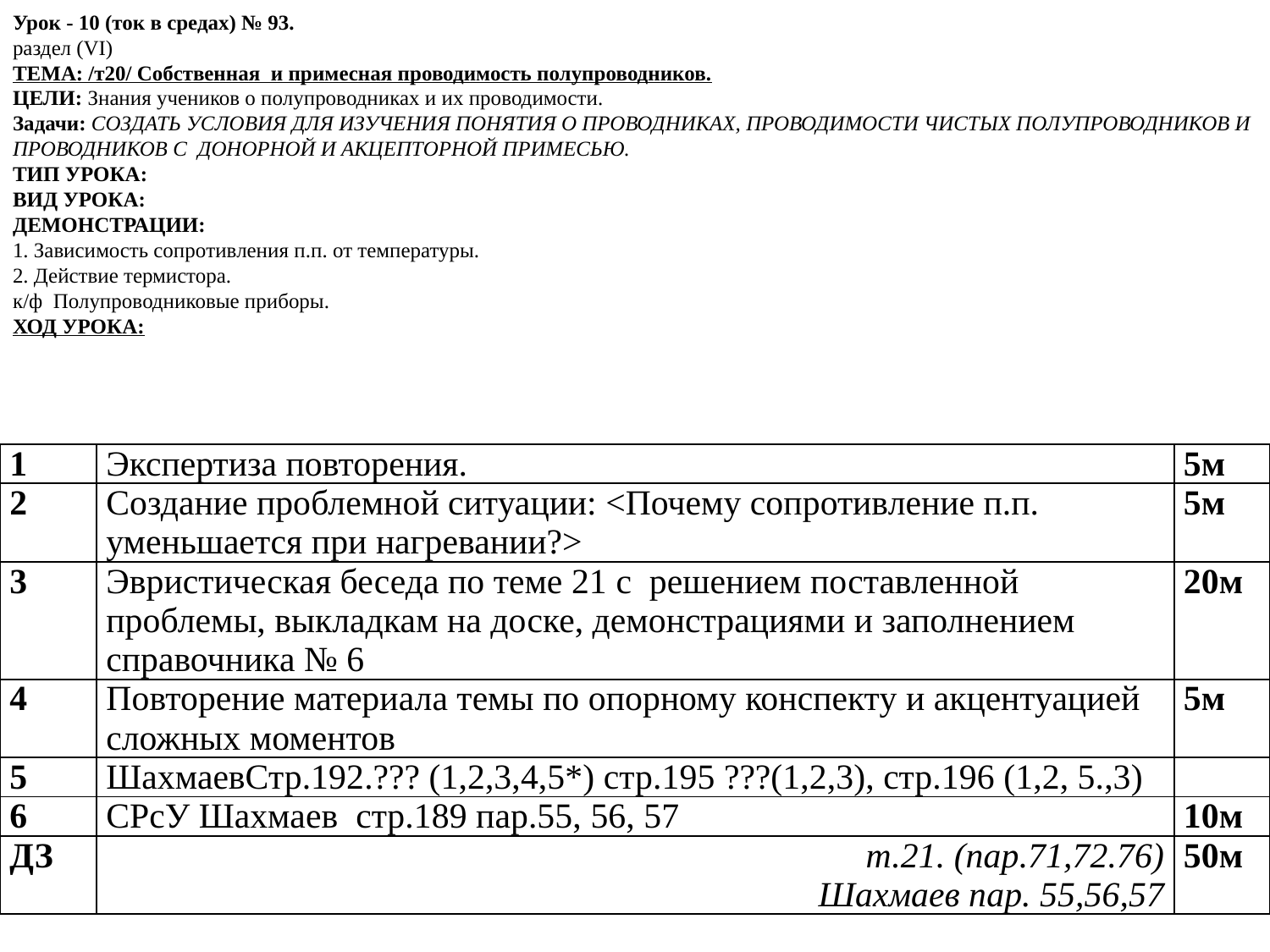

Урок - 10 (ток в средах) № 93.
раздел (VI)
ТЕМА: /т20/ Собственная  и примесная проводимость полупроводников.
ЦЕЛИ: Знания учеников о полупроводниках и их проводимости.
Задачи: СОЗДАТЬ УСЛОВИЯ ДЛЯ ИЗУЧЕНИЯ ПОНЯТИЯ О ПРОВОДНИКАХ, ПРОВОДИМОСТИ ЧИСТЫХ ПОЛУПРОВОДНИКОВ И ПРОВОДНИКОВ С  ДОНОРНОЙ И АКЦЕПТОРНОЙ ПРИМЕСЬЮ.
ТИП УРОКА:
ВИД УРОКА:
ДЕМОНСТРАЦИИ:
1. Зависимость сопротивления п.п. от температуры.
2. Действие термистора.
к/ф  Полупроводниковые приборы.
ХОД УРОКА:

| 1 | Экспертиза повторения. | 5м |
| --- | --- | --- |
| 2 | Создание проблемной ситуации: <Почему сопротивление п.п. уменьшается при нагревании?> | 5м |
| 3 | Эвристическая беседа по теме 21 с решением поставленной проблемы, выкладкам на доске, демонстрациями и заполнением справочника № 6 | 20м |
| 4 | Повторение материала темы по опорному конспекту и акцентуацией сложных моментов | 5м |
| 5 | ШахмаевСтр.192.??? (1,2,3,4,5\*) стр.195 ???(1,2,3), стр.196 (1,2, 5.,3) |  |
| 6 | СРсУ Шахмаев стр.189 пар.55, 56, 57 | 10м |
| ДЗ | т.21. (пар.71,72.76) Шахмаев пар. 55,56,57 | 50м |